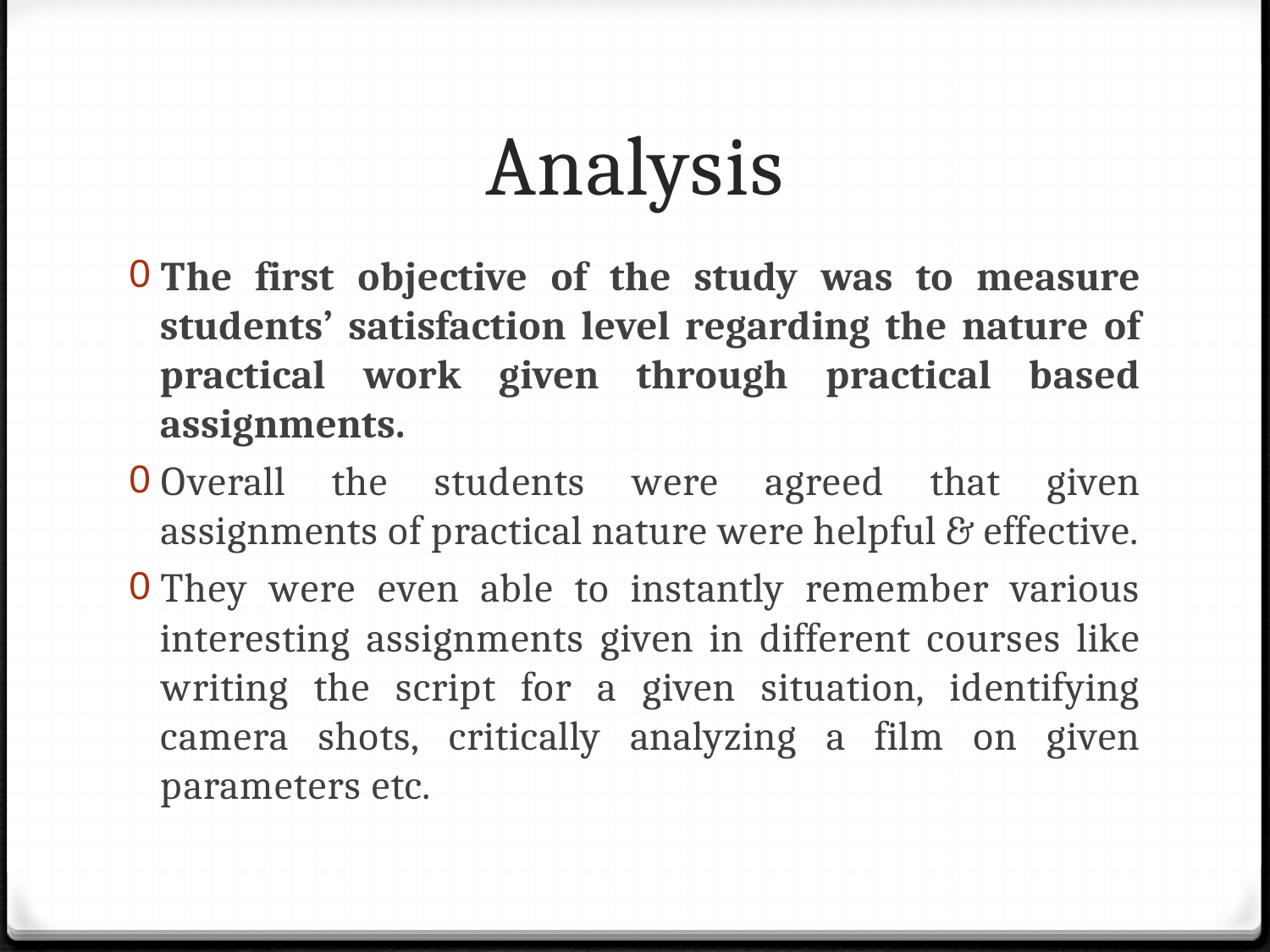

# Analysis
The first objective of the study was to measure students’ satisfaction level regarding the nature of practical work given through practical based assignments.
Overall the students were agreed that given assignments of practical nature were helpful & effective.
They were even able to instantly remember various interesting assignments given in different courses like writing the script for a given situation, identifying camera shots, critically analyzing a film on given parameters etc.